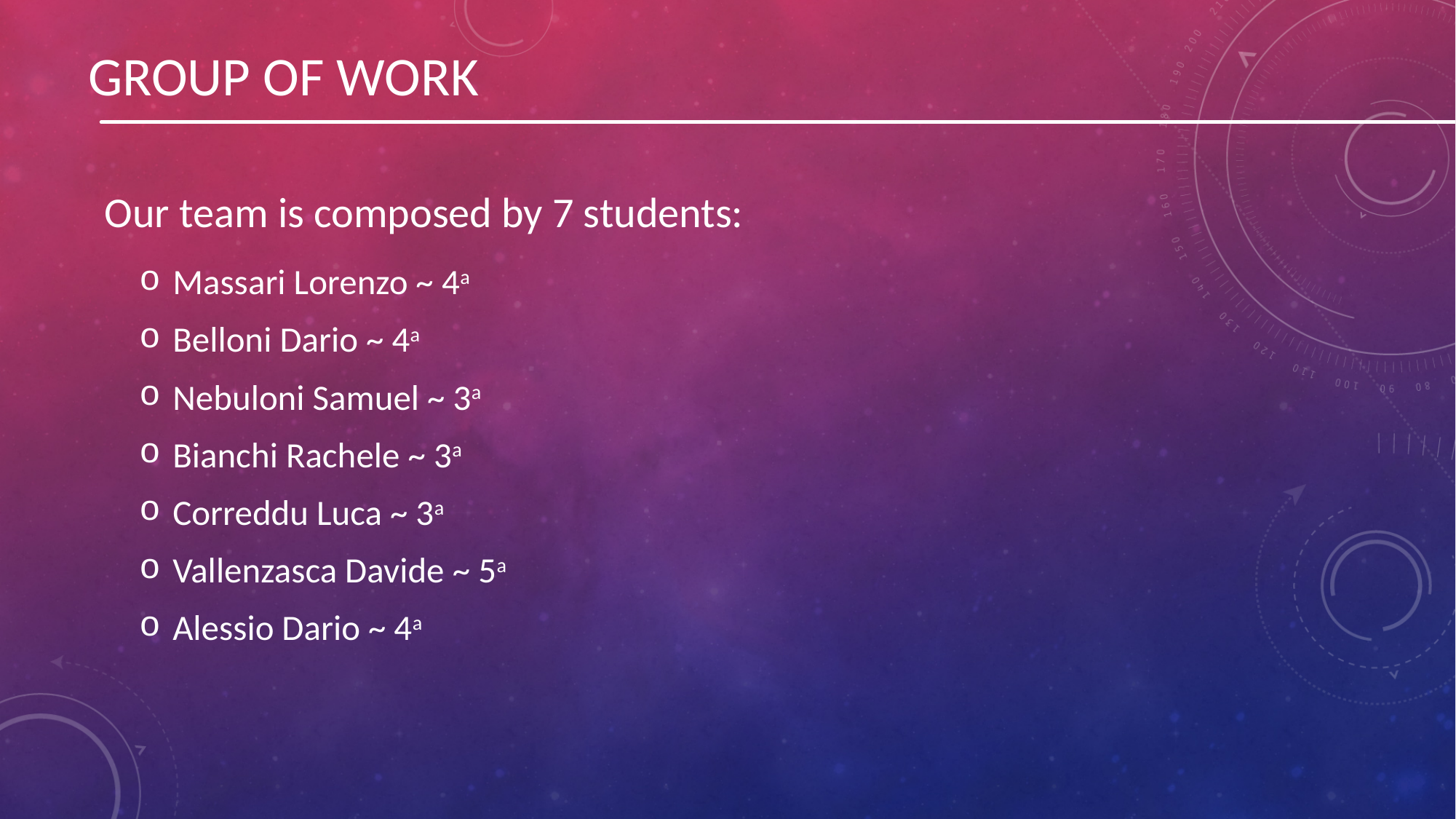

# Group of work
Our team is composed by 7 students:
Massari Lorenzo ~ 4a
Belloni Dario ~ 4a
Nebuloni Samuel ~ 3a
Bianchi Rachele ~ 3a
Correddu Luca ~ 3a
Vallenzasca Davide ~ 5a
Alessio Dario ~ 4a